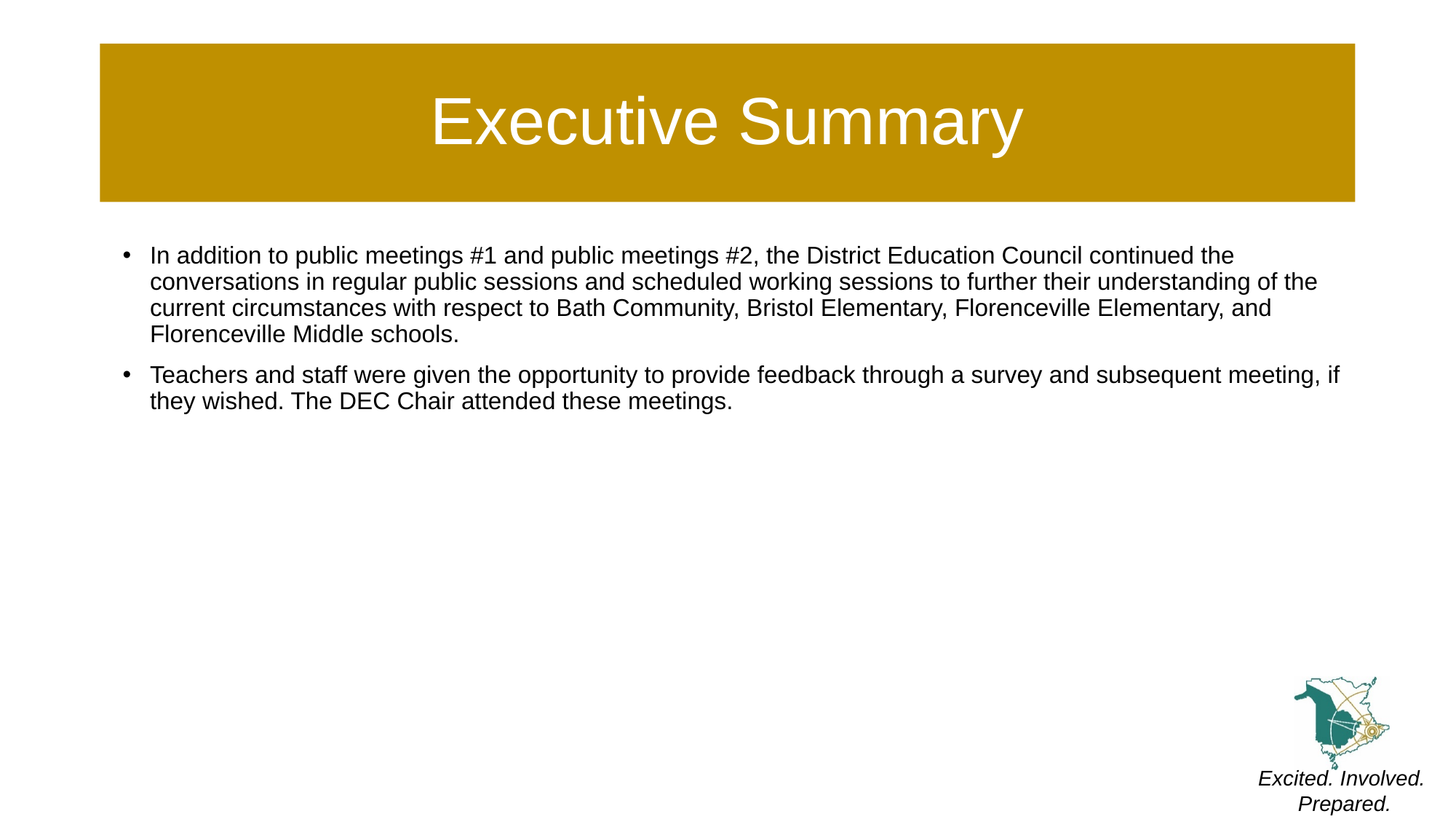

# Executive Summary
In addition to public meetings #1 and public meetings #2, the District Education Council continued the conversations in regular public sessions and scheduled working sessions to further their understanding of the current circumstances with respect to Bath Community, Bristol Elementary, Florenceville Elementary, and Florenceville Middle schools.
Teachers and staff were given the opportunity to provide feedback through a survey and subsequent meeting, if they wished. The DEC Chair attended these meetings.